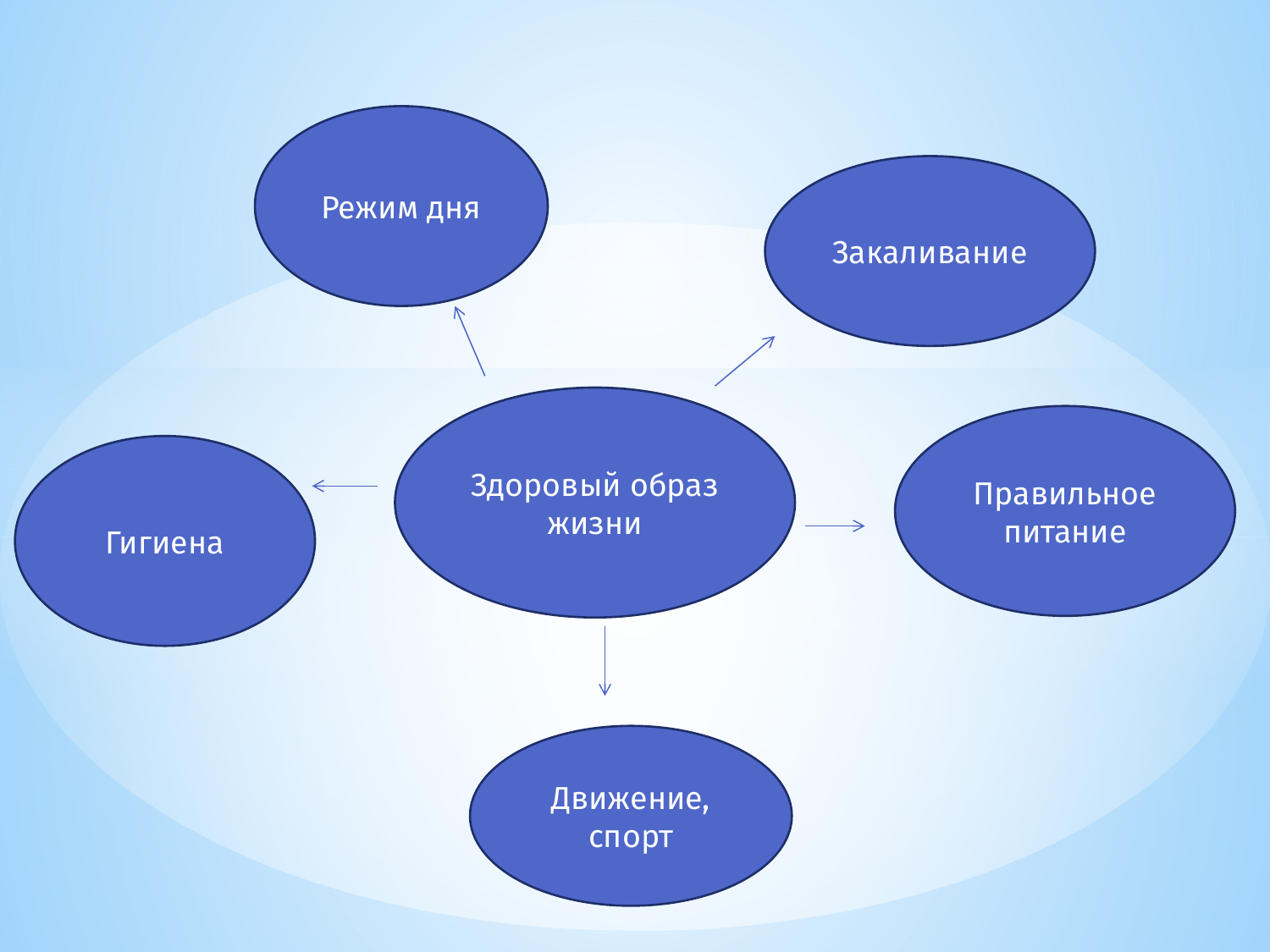

Режим дня
Закаливание
Здоровый образ жизни
Правильное питание
Гигиена
Движение, спорт